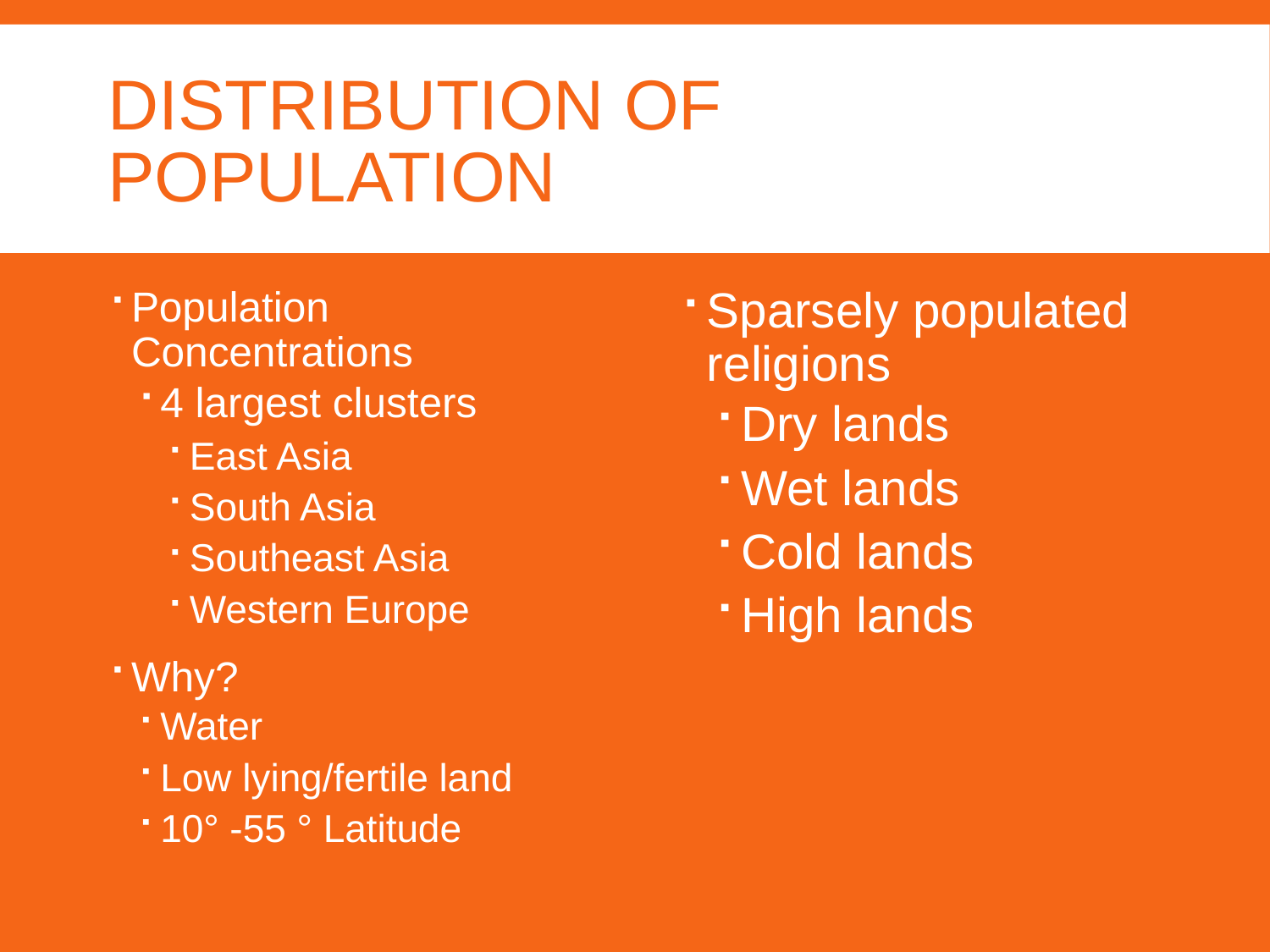

# DISTRIBUTION OF POPULATION
Population Concentrations
4 largest clusters
East Asia
South Asia
Southeast Asia
Western Europe
Why?
Water
Low lying/fertile land
10° -55 ° Latitude
Sparsely populated religions
Dry lands
Wet lands
Cold lands
High lands